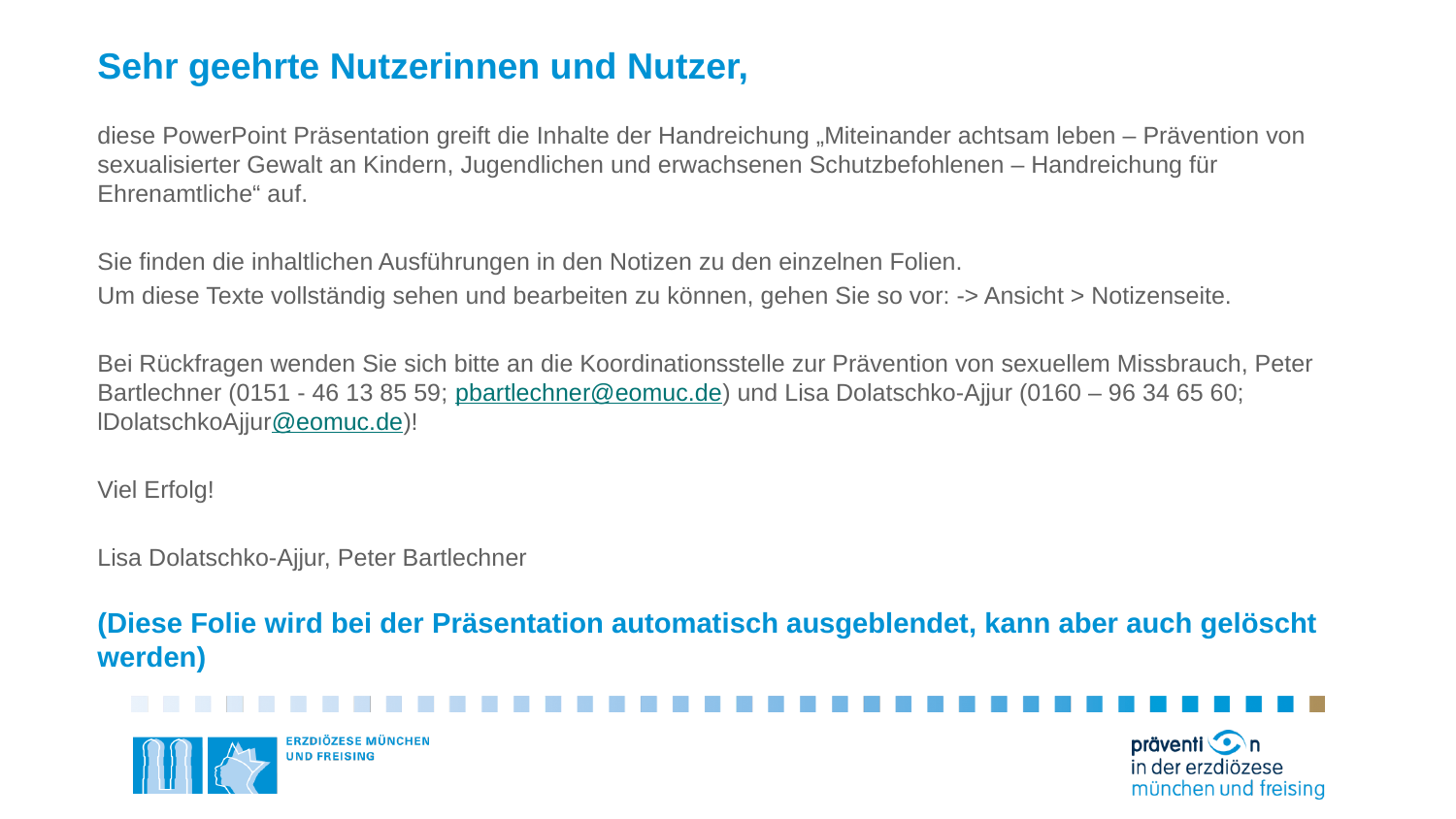

Sehr geehrte Nutzerinnen und Nutzer,

diese PowerPoint Präsentation greift die Inhalte der Handreichung „Miteinander achtsam leben – Prävention von sexualisierter Gewalt an Kindern, Jugendlichen und erwachsenen Schutzbefohlenen – Handreichung für Ehrenamtliche“ auf.

Sie finden die inhaltlichen Ausführungen in den Notizen zu den einzelnen Folien.
Um diese Texte vollständig sehen und bearbeiten zu können, gehen Sie so vor: -> Ansicht > Notizenseite.

Bei Rückfragen wenden Sie sich bitte an die Koordinationsstelle zur Prävention von sexuellem Missbrauch, Peter Bartlechner (0151 - 46 13 85 59; pbartlechner@eomuc.de) und Lisa Dolatschko-Ajjur (0160 – 96 34 65 60; lDolatschkoAjjur@eomuc.de)!

Viel Erfolg!

Lisa Dolatschko-Ajjur, Peter Bartlechner

(Diese Folie wird bei der Präsentation automatisch ausgeblendet, kann aber auch gelöscht werden)